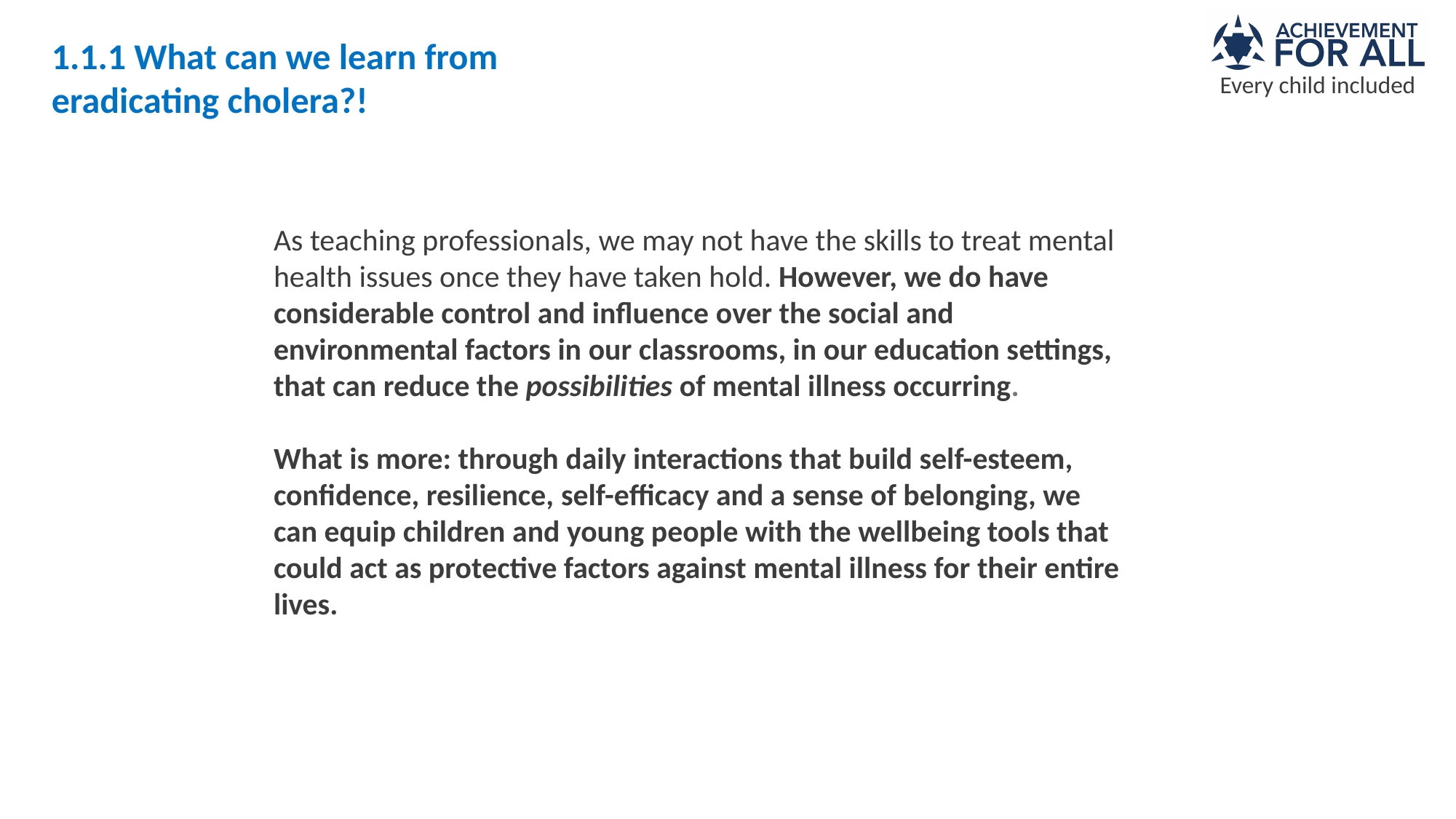

1.1.1 What can we learn from eradicating cholera?!
As teaching professionals, we may not have the skills to treat mental health issues once they have taken hold. However, we do have considerable control and influence over the social and environmental factors in our classrooms, in our education settings, that can reduce the possibilities of mental illness occurring.
What is more: through daily interactions that build self-esteem, confidence, resilience, self-efficacy and a sense of belonging, we can equip children​ and young people with the wellbeing tools that could act as protective factors against mental illness for their entire lives.